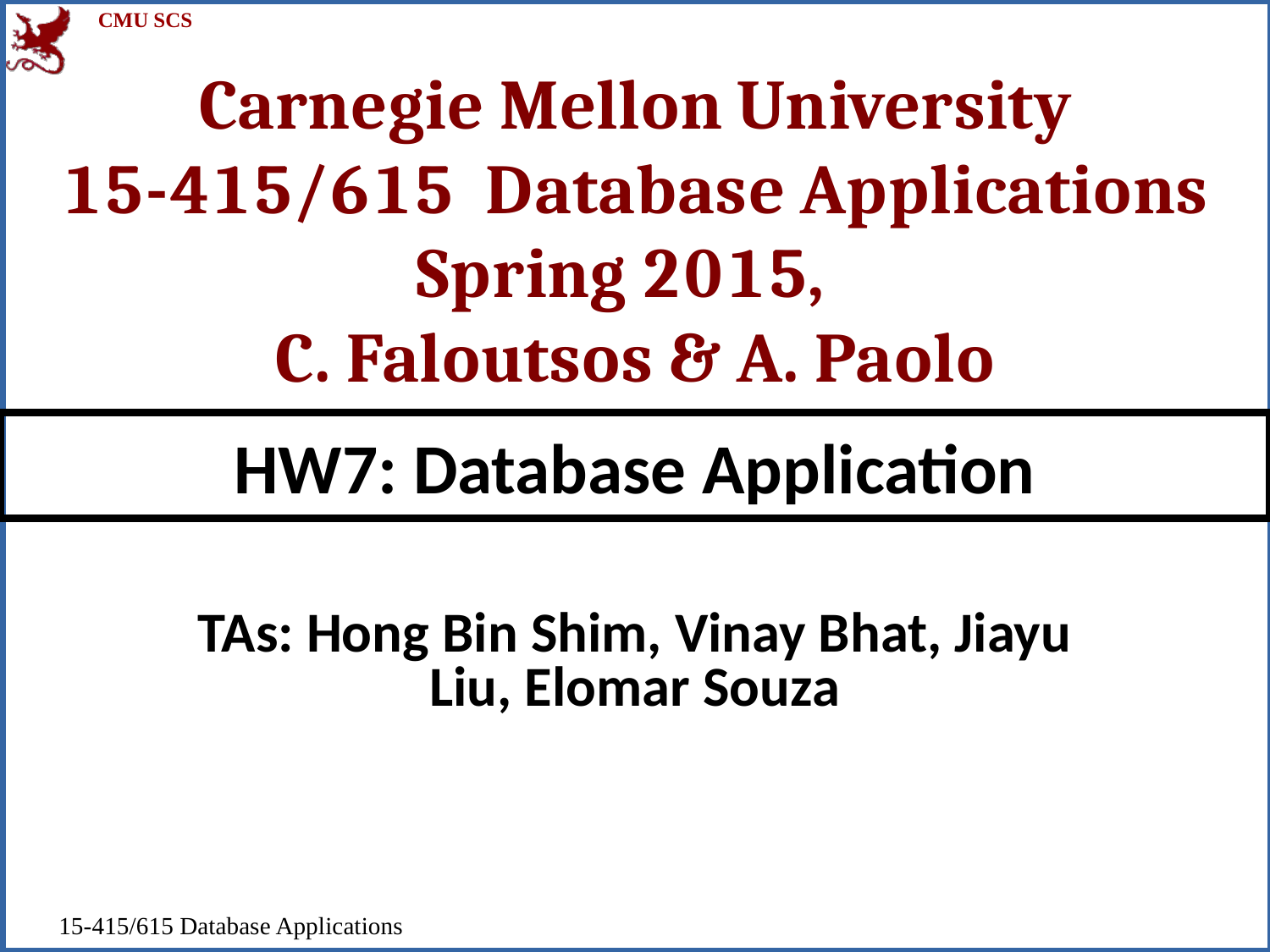

Carnegie Mellon University
15-415/615  Database Applications
Spring 2015,
C. Faloutsos & A. Paolo

HW7: Database Application
TAs: Hong Bin Shim, Vinay Bhat, Jiayu Liu, Elomar Souza